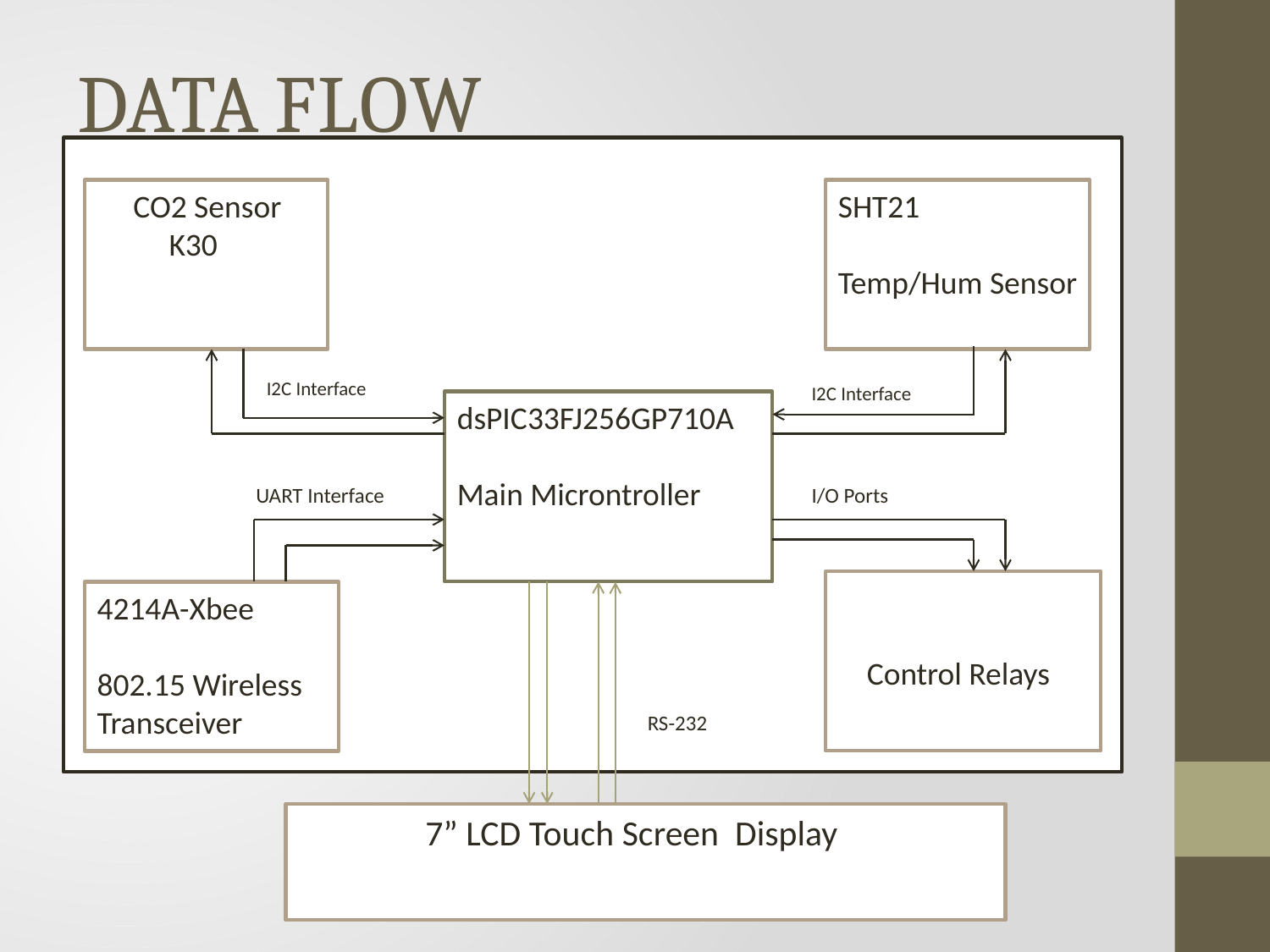

# DATA FLOW

     CO2 Sensor
          K30

SHT21

Temp/Hum Sensor

I2C Interface
I2C Interface

dsPIC33FJ256GP710A

Main Microntroller
UART Interface
I/O Ports

    Control Relays

4214A-Xbee

802.15 Wireless Transceiver

RS-232

	7” LCD Touch Screen  Display